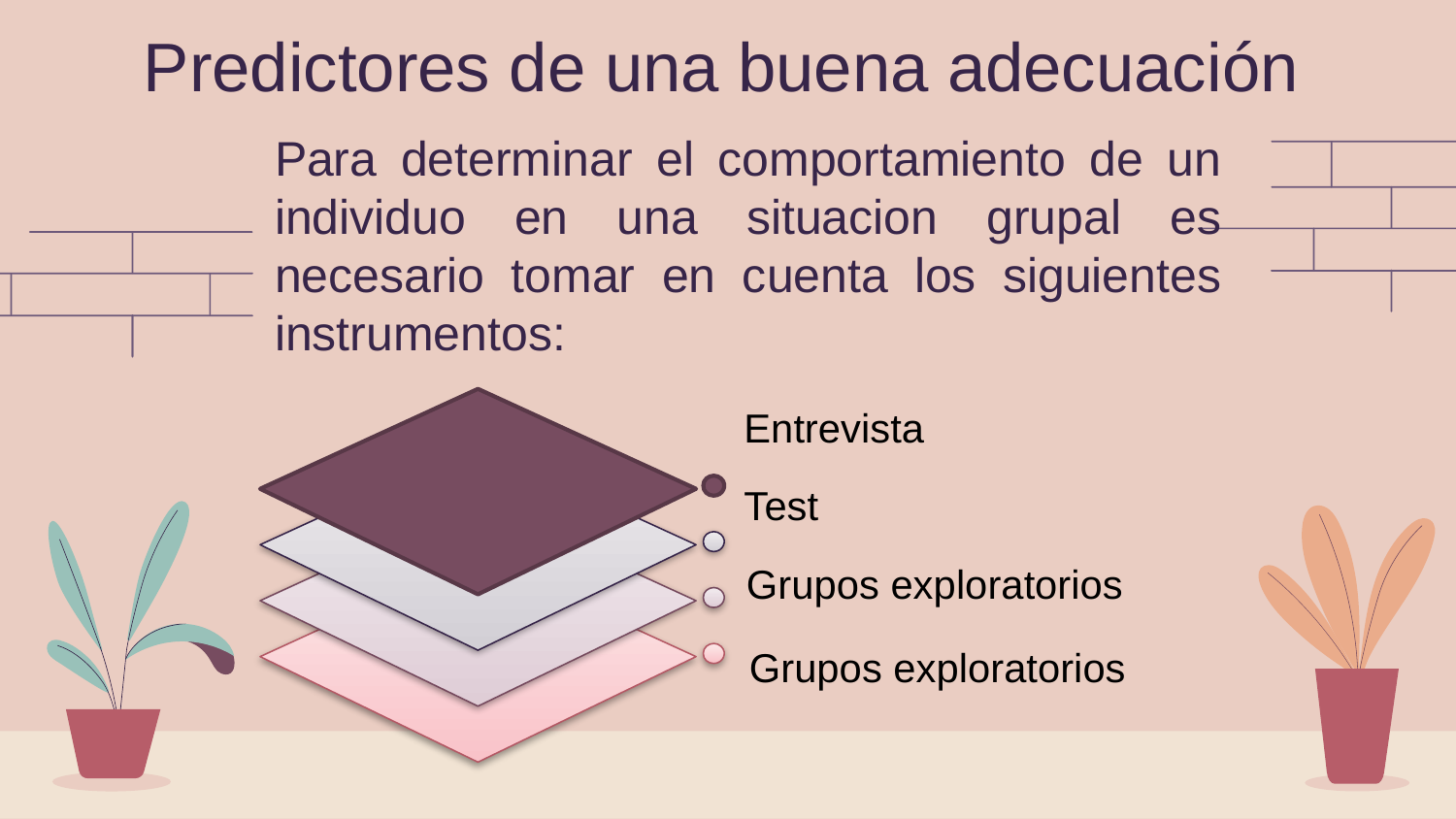

Predictores de una buena adecuación
Para determinar el comportamiento de un individuo en una situacion grupal es necesario tomar en cuenta los siguientes instrumentos:

Entrevista
Test
Grupos exploratorios
Grupos exploratorios